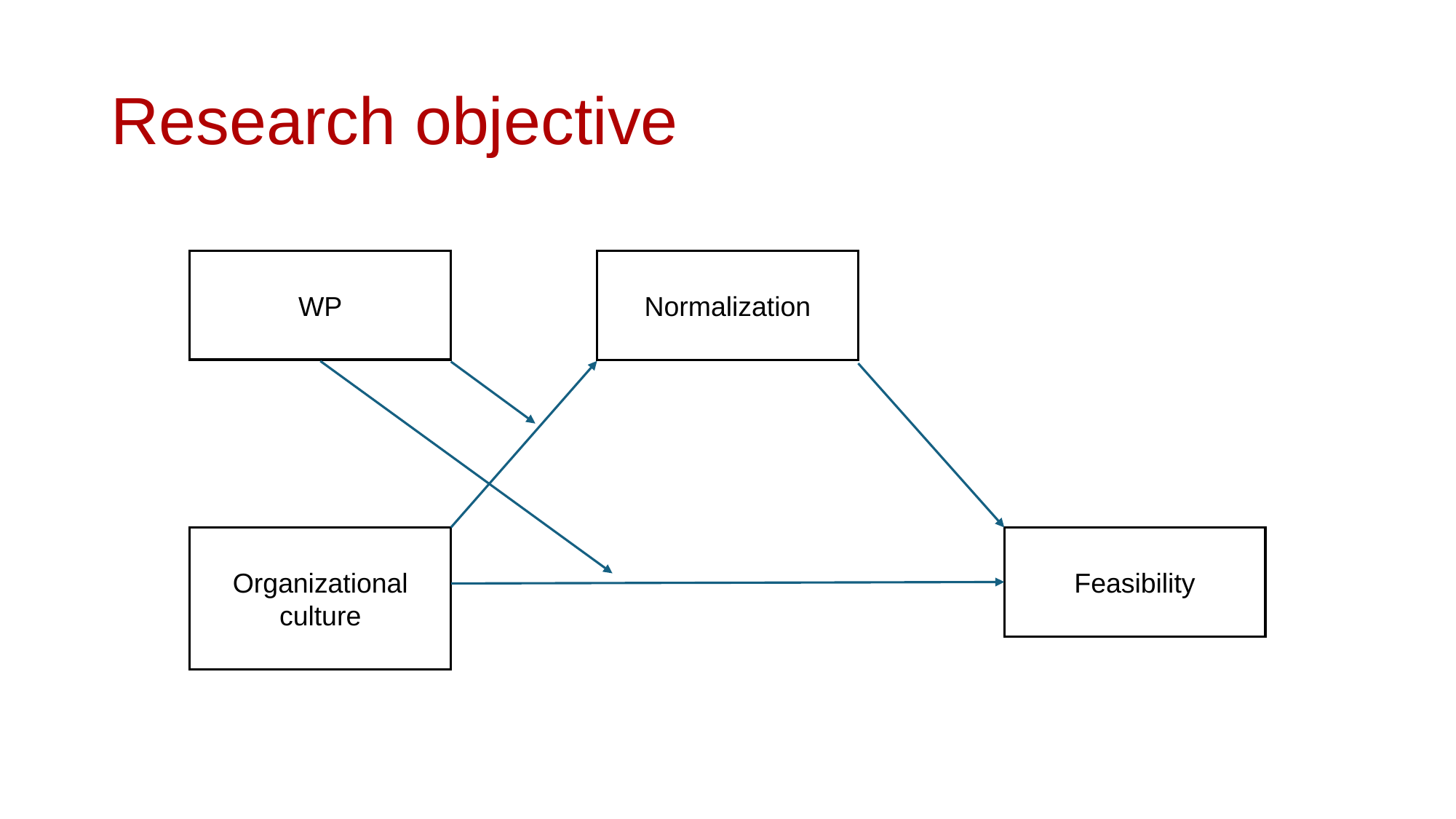

# Research objective

WP

Normalization

Organizational culture

Feasibility